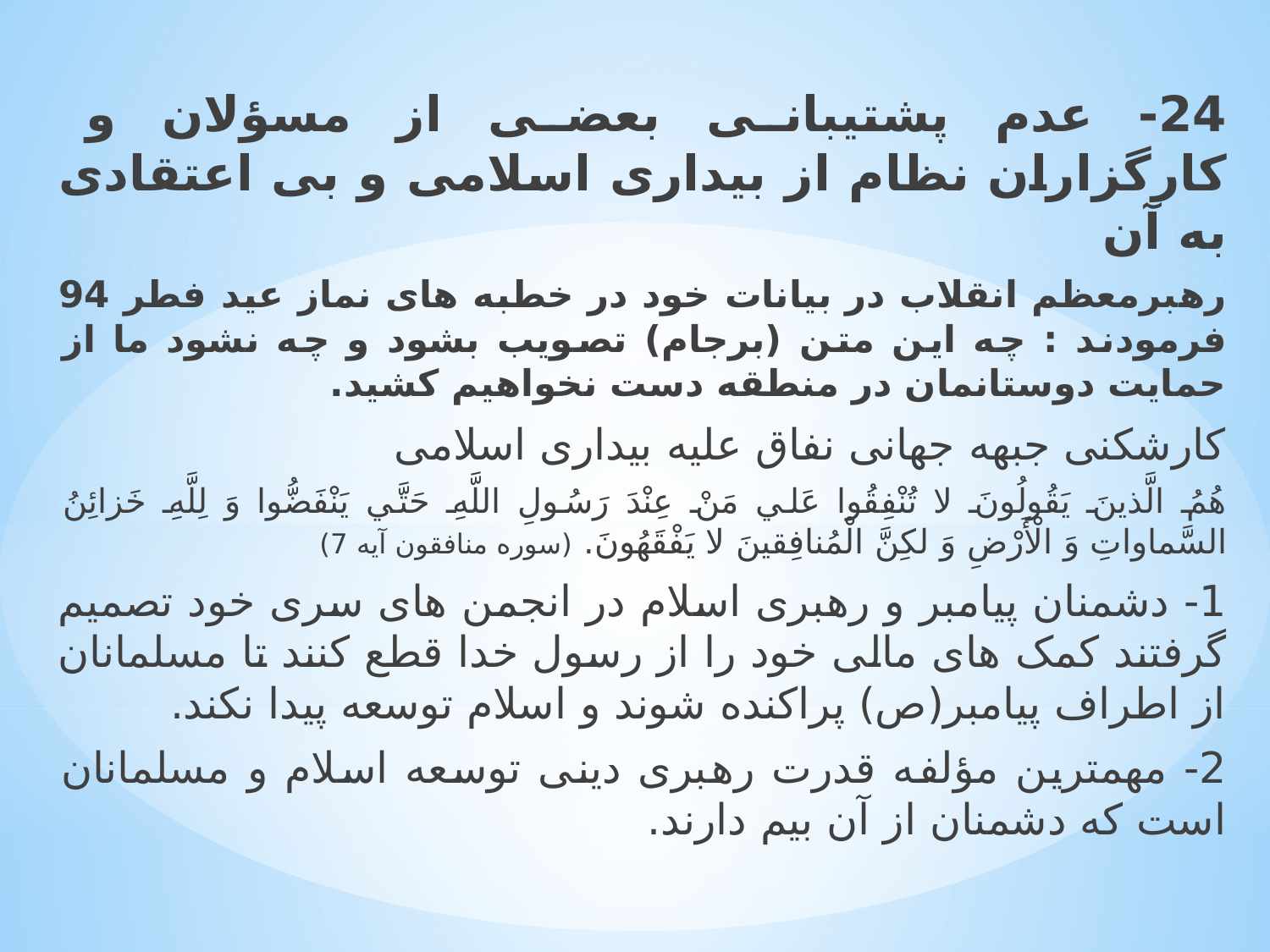

24- عدم پشتیبانی بعضی از مسؤلان و کارگزاران نظام از بیداری اسلامی و بی اعتقادی به آن
رهبرمعظم انقلاب در بیانات خود در خطبه های نماز عید فطر 94 فرمودند : چه این متن (برجام) تصویب بشود و چه نشود ما از حمایت دوستانمان در منطقه دست نخواهیم کشید.
کارشکنی جبهه جهانی نفاق علیه بیداری اسلامی
هُمُ الَّذينَ يَقُولُونَ لا تُنْفِقُوا عَلي‏ مَنْ عِنْدَ رَسُولِ اللَّهِ حَتَّي يَنْفَضُّوا وَ لِلَّهِ خَزائِنُ السَّماواتِ وَ الْأَرْضِ وَ لکِنَّ الْمُنافِقينَ لا يَفْقَهُونَ. (سوره منافقون آیه 7)
1- دشمنان پیامبر و رهبری اسلام در انجمن های سری خود تصمیم گرفتند کمک های مالی خود را از رسول خدا قطع کنند تا مسلمانان از اطراف پیامبر(ص) پراکنده شوند و اسلام توسعه پیدا نکند.
2- مهمترین مؤلفه قدرت رهبری دینی توسعه اسلام و مسلمانان است که دشمنان از آن بیم دارند.